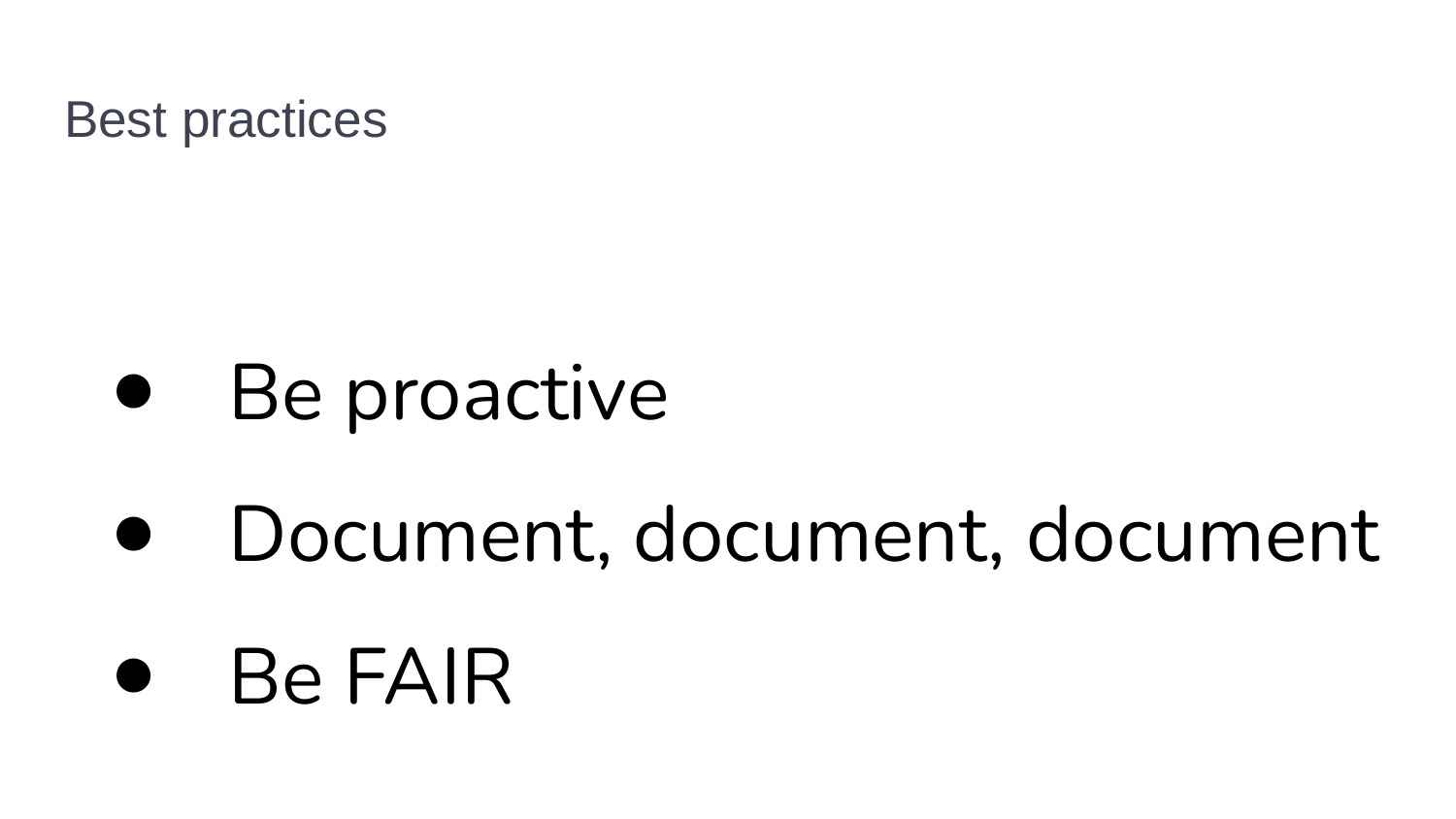

# Best practices

Be proactive
Document, document, document
Be FAIR